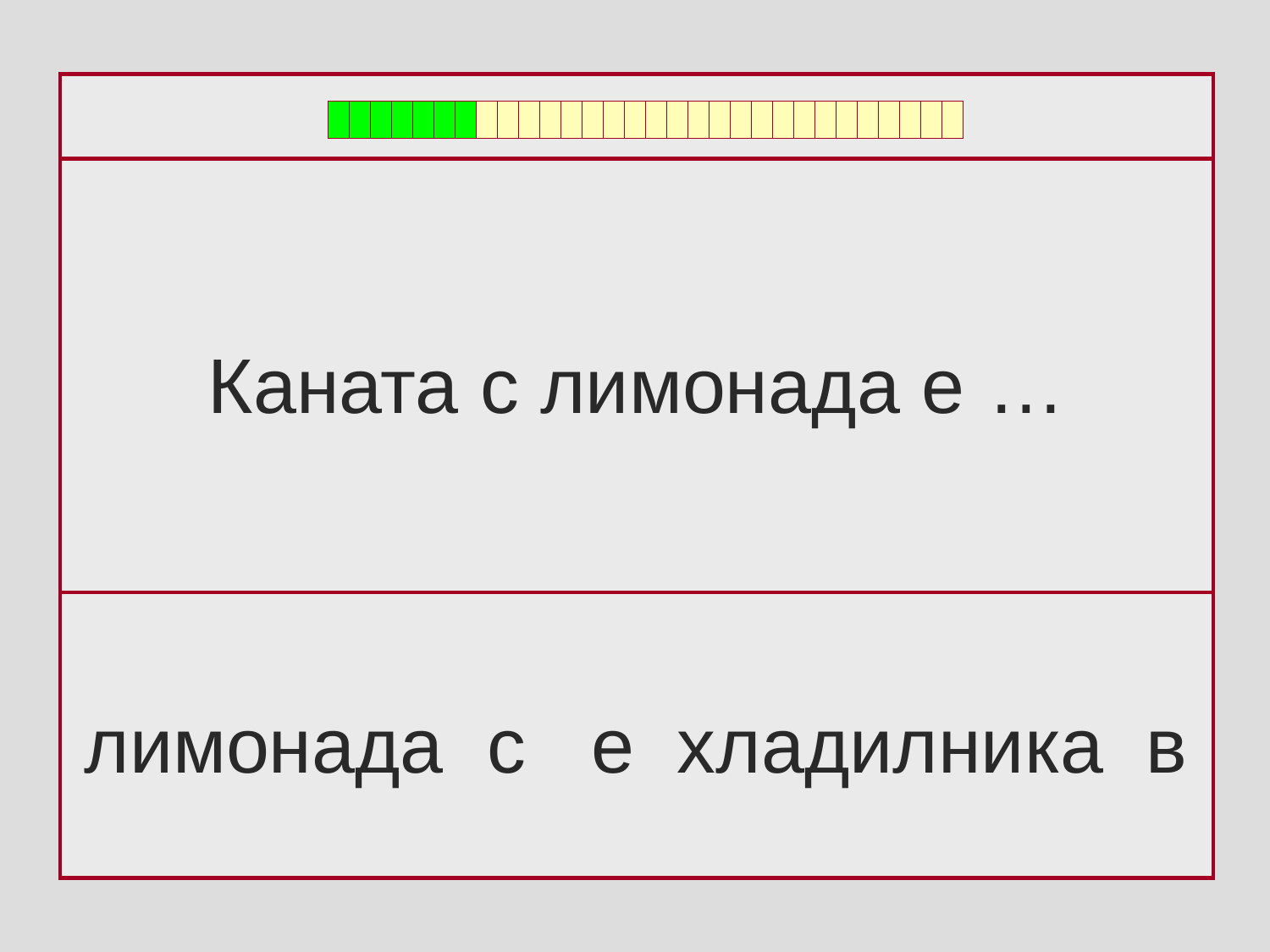

Каната с лимонада е …
лимонада  с   е  хладилника  в